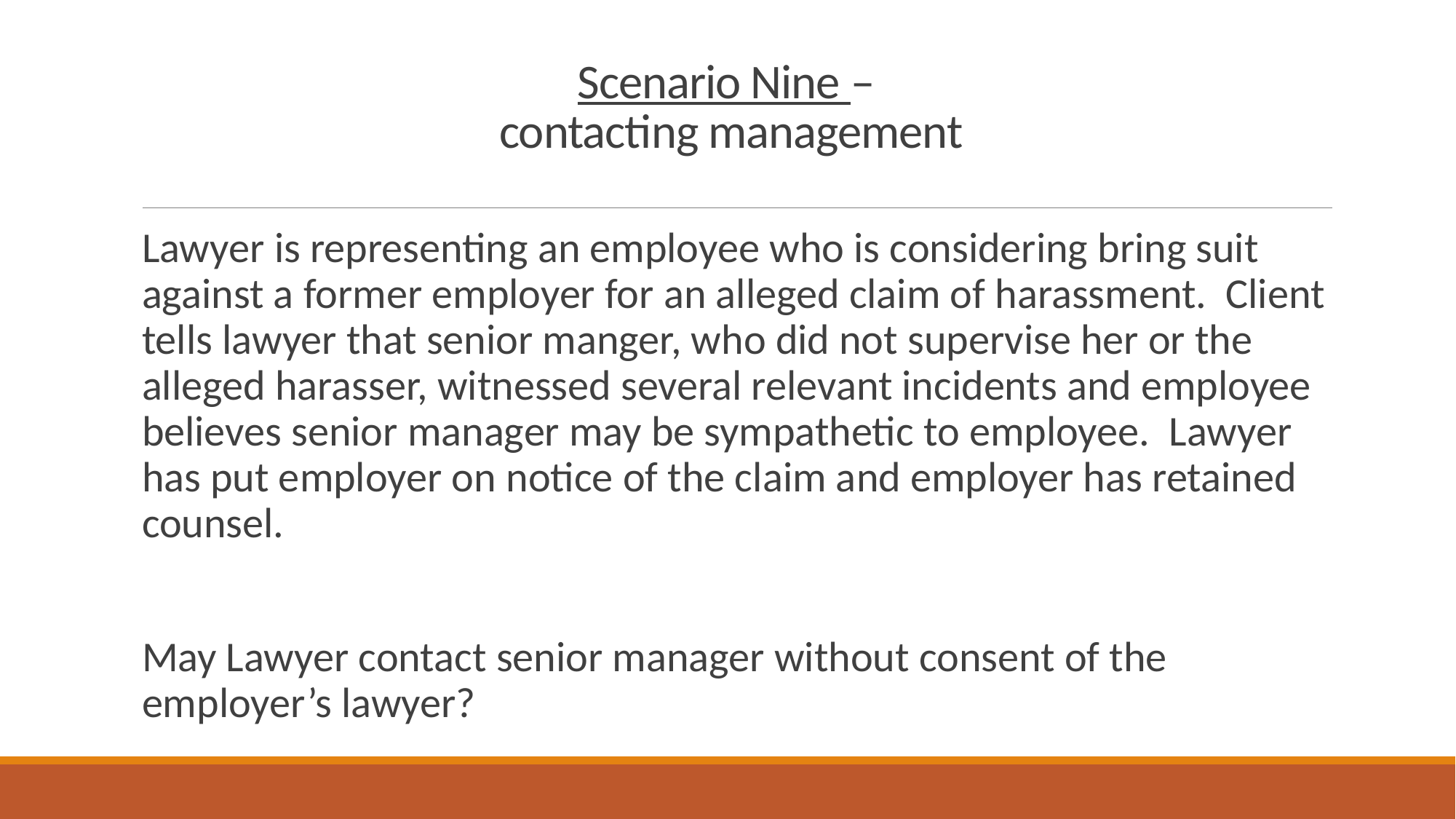

# Scenario Nine – contacting management
Lawyer is representing an employee who is considering bring suit against a former employer for an alleged claim of harassment.  Client tells lawyer that senior manger, who did not supervise her or the alleged harasser, witnessed several relevant incidents and employee believes senior manager may be sympathetic to employee.  Lawyer has put employer on notice of the claim and employer has retained counsel.

May Lawyer contact senior manager without consent of the employer’s lawyer?